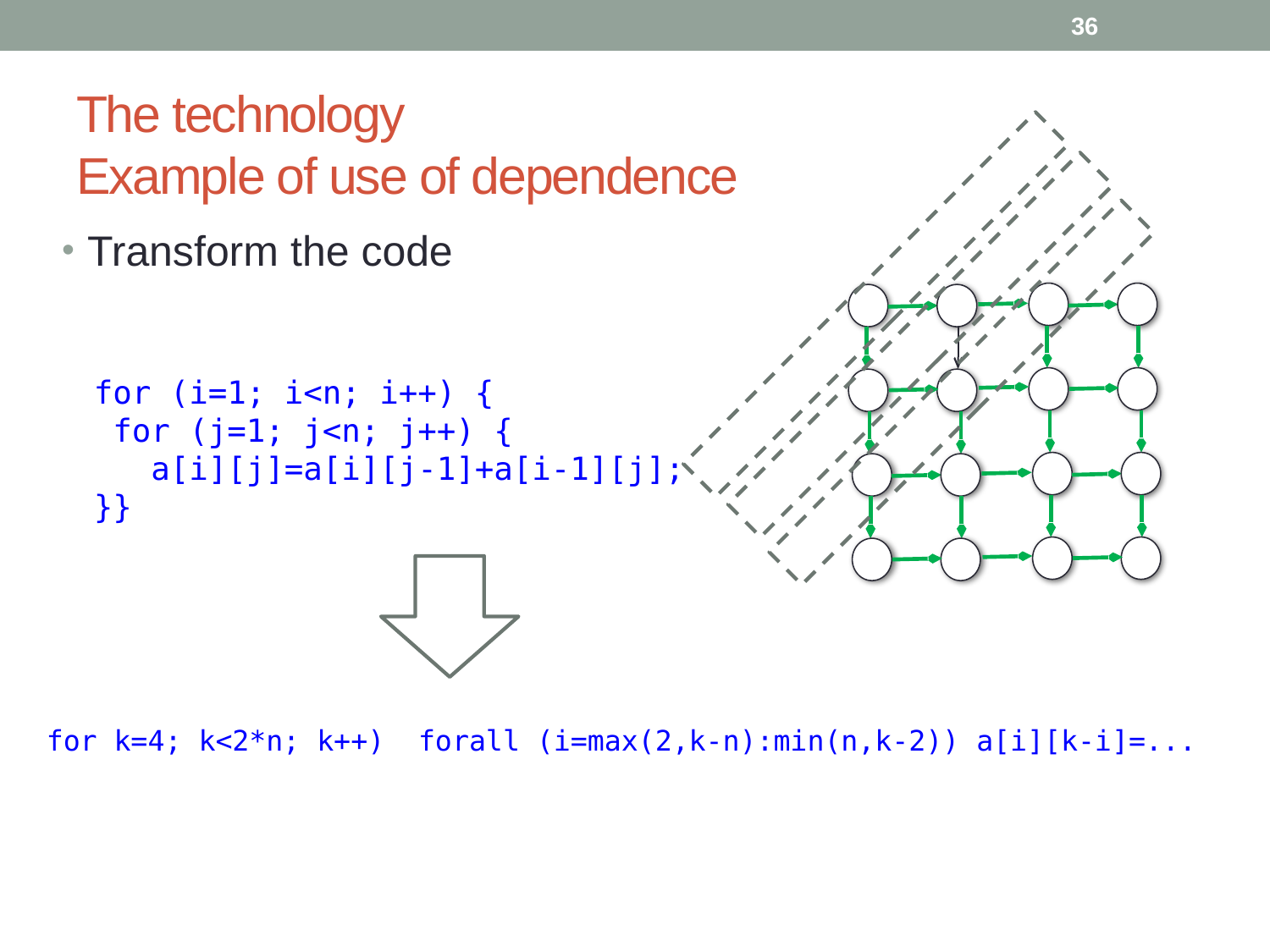

36
# The technology Example of use of dependence

Transform the code

for (i=1; i<n; i++) {
 for (j=1; j<n; j++) {
   a[i][j]=a[i][j-1]+a[i-1][j];
}}

for k=4; k<2*n; k++)  forall (i=max(2,k-n):min(n,k-2)) a[i][k-i]=...